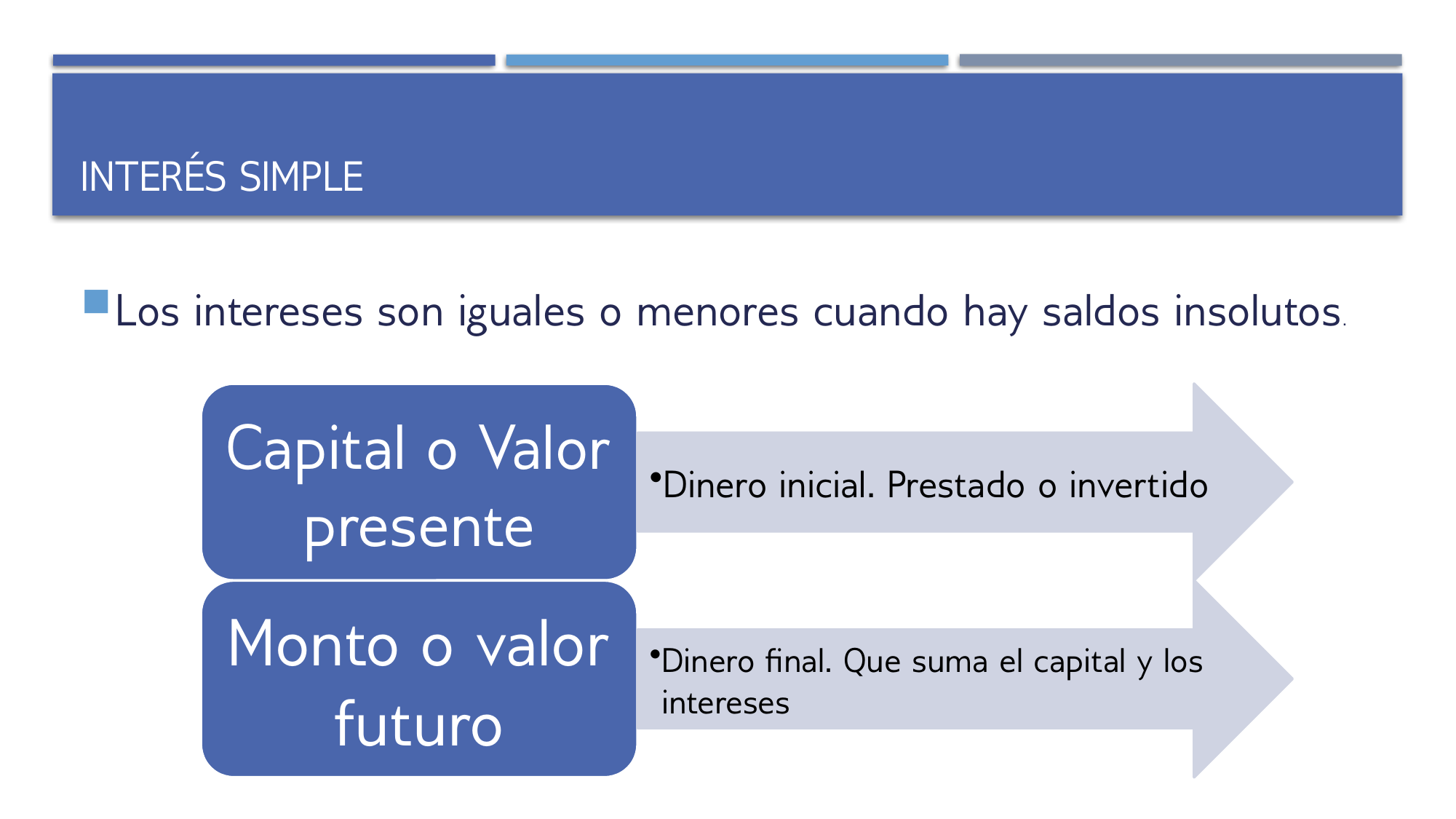

# Interés simple

Los intereses son iguales o menores cuando hay saldos insolutos.
Dinero inicial. Prestado o invertido
Dinero final. Que suma el capital y los intereses